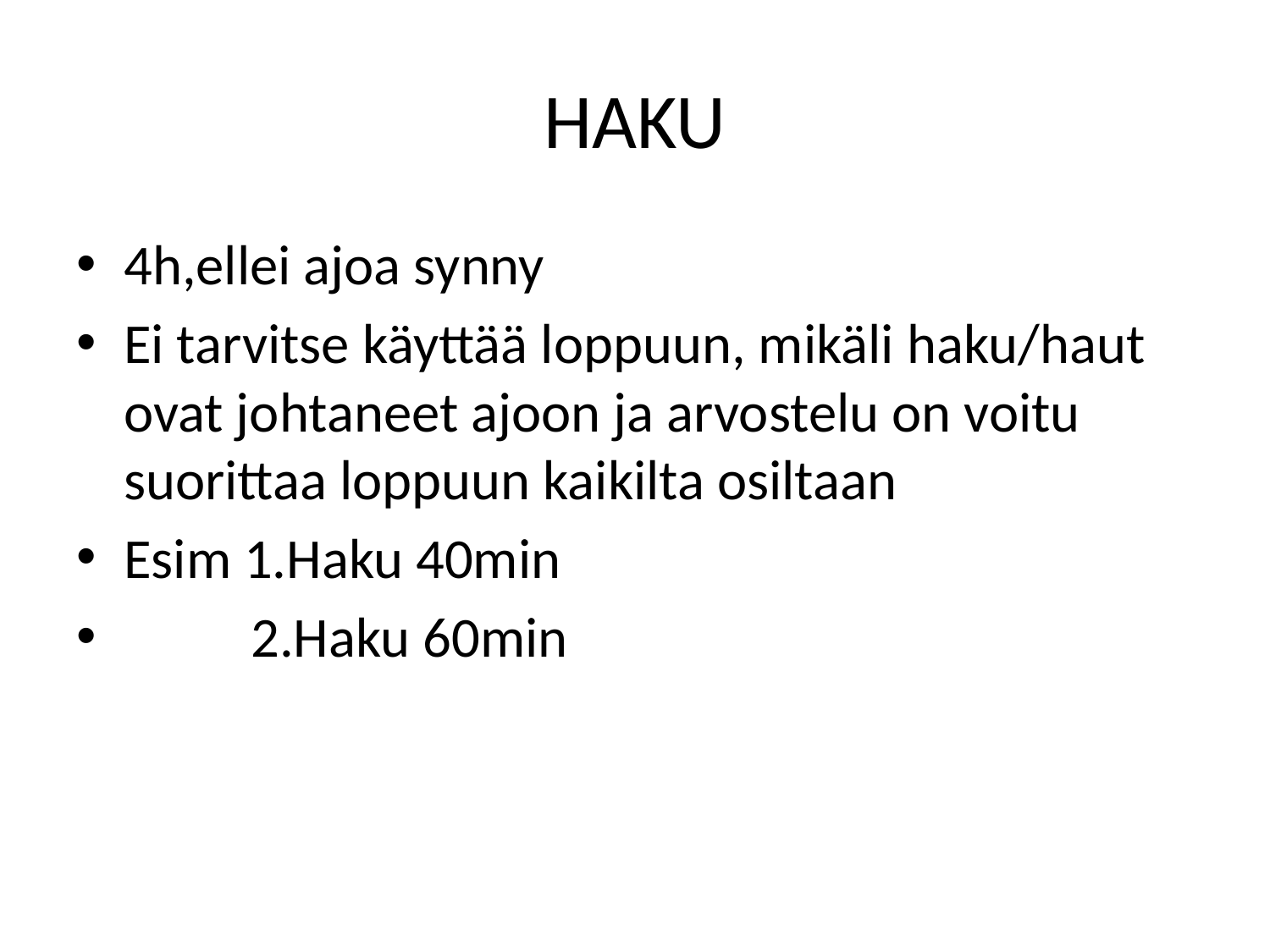

# HAKU
4h,ellei ajoa synny
Ei tarvitse käyttää loppuun, mikäli haku/haut ovat johtaneet ajoon ja arvostelu on voitu suorittaa loppuun kaikilta osiltaan
Esim 1.Haku 40min
          2.Haku 60min